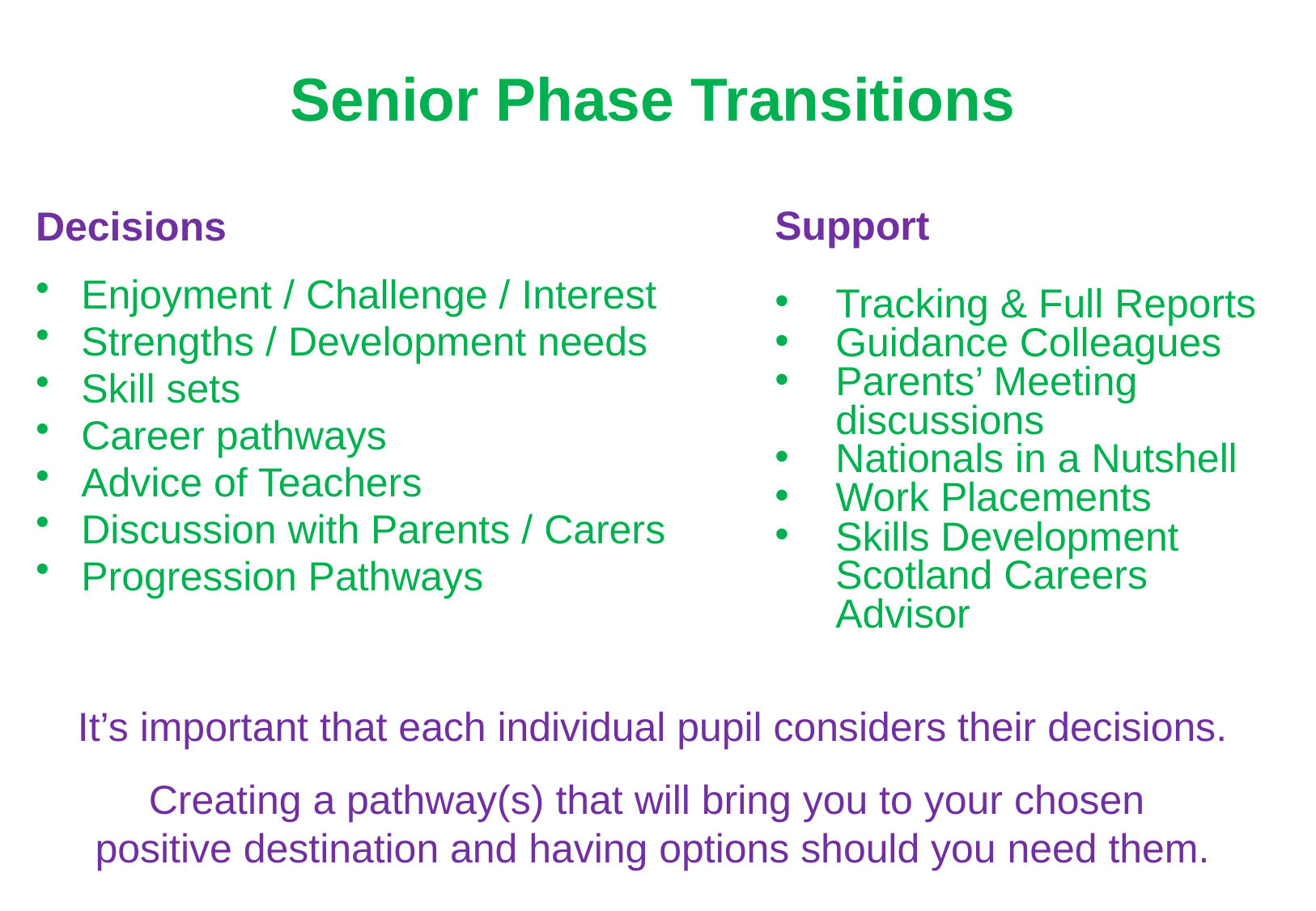

# Senior Phase Transitions
Support

Tracking & Full Reports
Guidance Colleagues
Parents’ Meeting discussions
Nationals in a Nutshell
Work Placements
Skills Development Scotland Careers Advisor
Decisions

Enjoyment / Challenge / Interest
Strengths / Development needs
Skill sets
Career pathways
Advice of Teachers
Discussion with Parents / Carers
Progression Pathways

It’s important that each individual pupil considers their decisions.

Creating a pathway(s) that will bring you to your chosen
positive destination and having options should you need them.